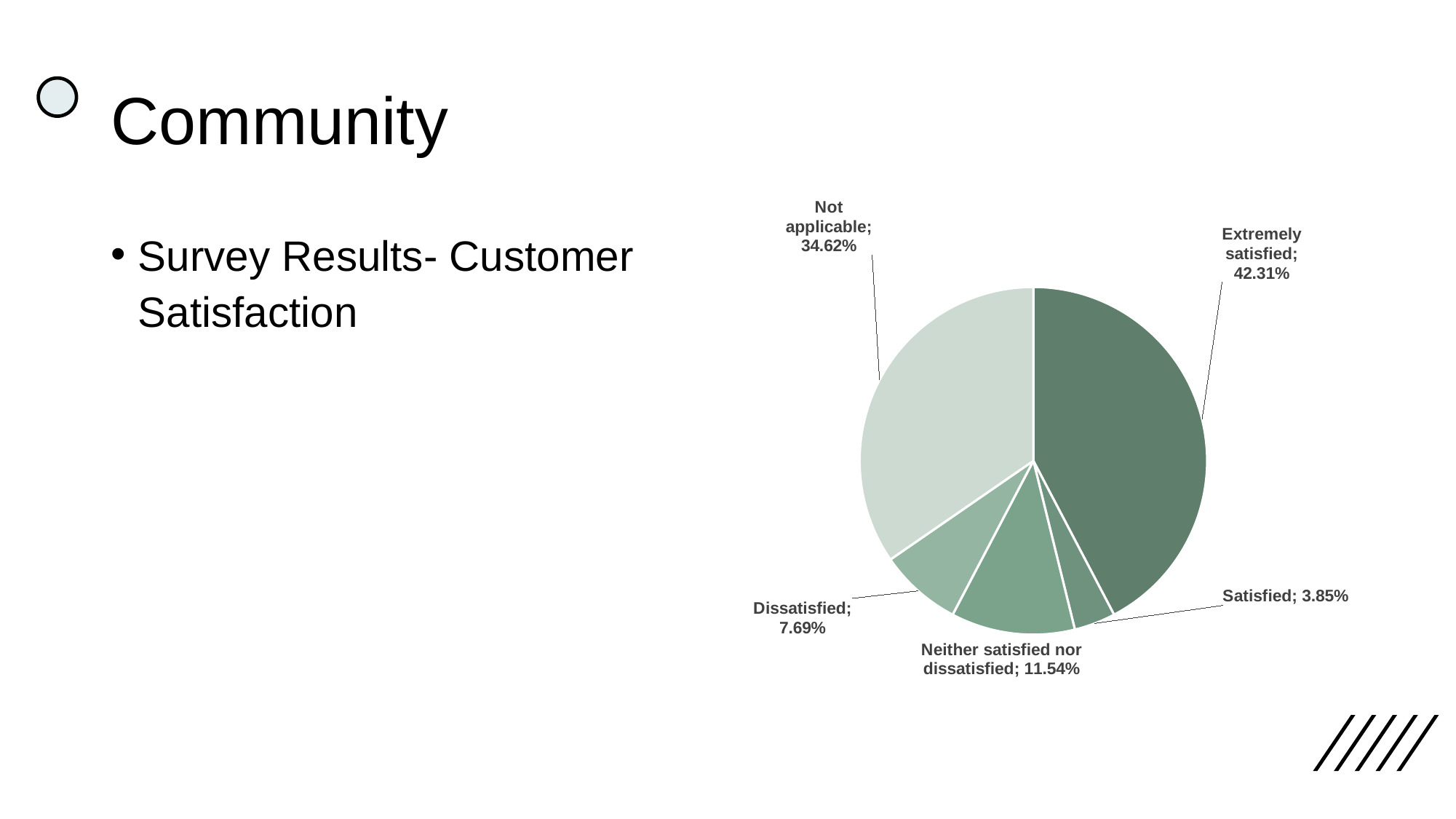

# Community

### Chart

| Category | Percentage |
|---|---|
| Extremely satisfied | 0.4231 |
| Satisfied | 0.0385 |
| Neither satisfied nor dissatisfied | 0.1154 |
| Dissatisfied | 0.07690000000000001 |
| Very dissatisfied | 0.0 |
| Not applicable | 0.3462 |
Survey Results- Customer Satisfaction